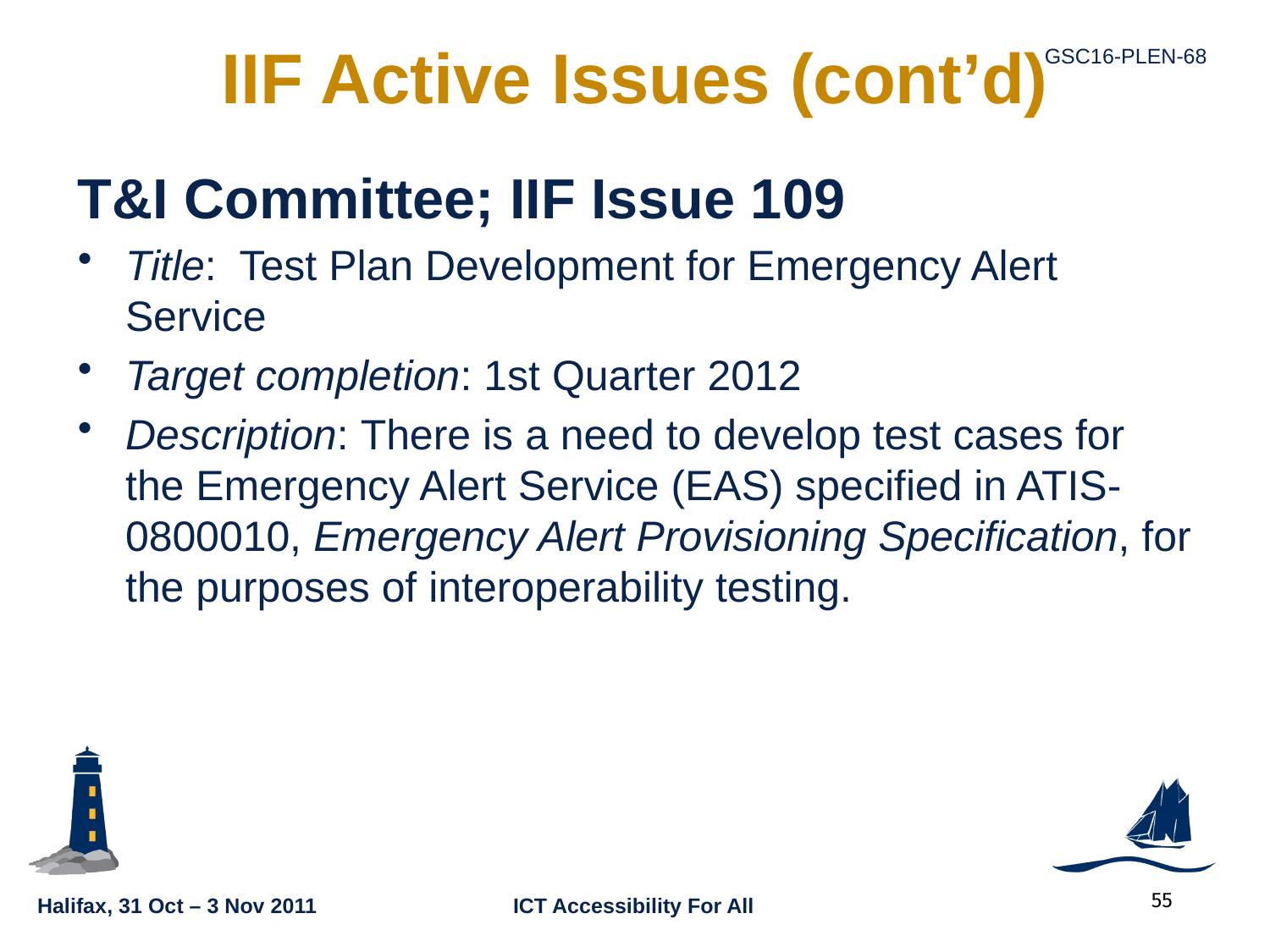

# IIF Active Issues (cont’d)
T&I Committee; IIF Issue 109
Title:  Test Plan Development for Emergency Alert Service
Target completion: 1st Quarter 2012
Description: There is a need to develop test cases for the Emergency Alert Service (EAS) specified in ATIS-0800010, Emergency Alert Provisioning Specification, for the purposes of interoperability testing.

55